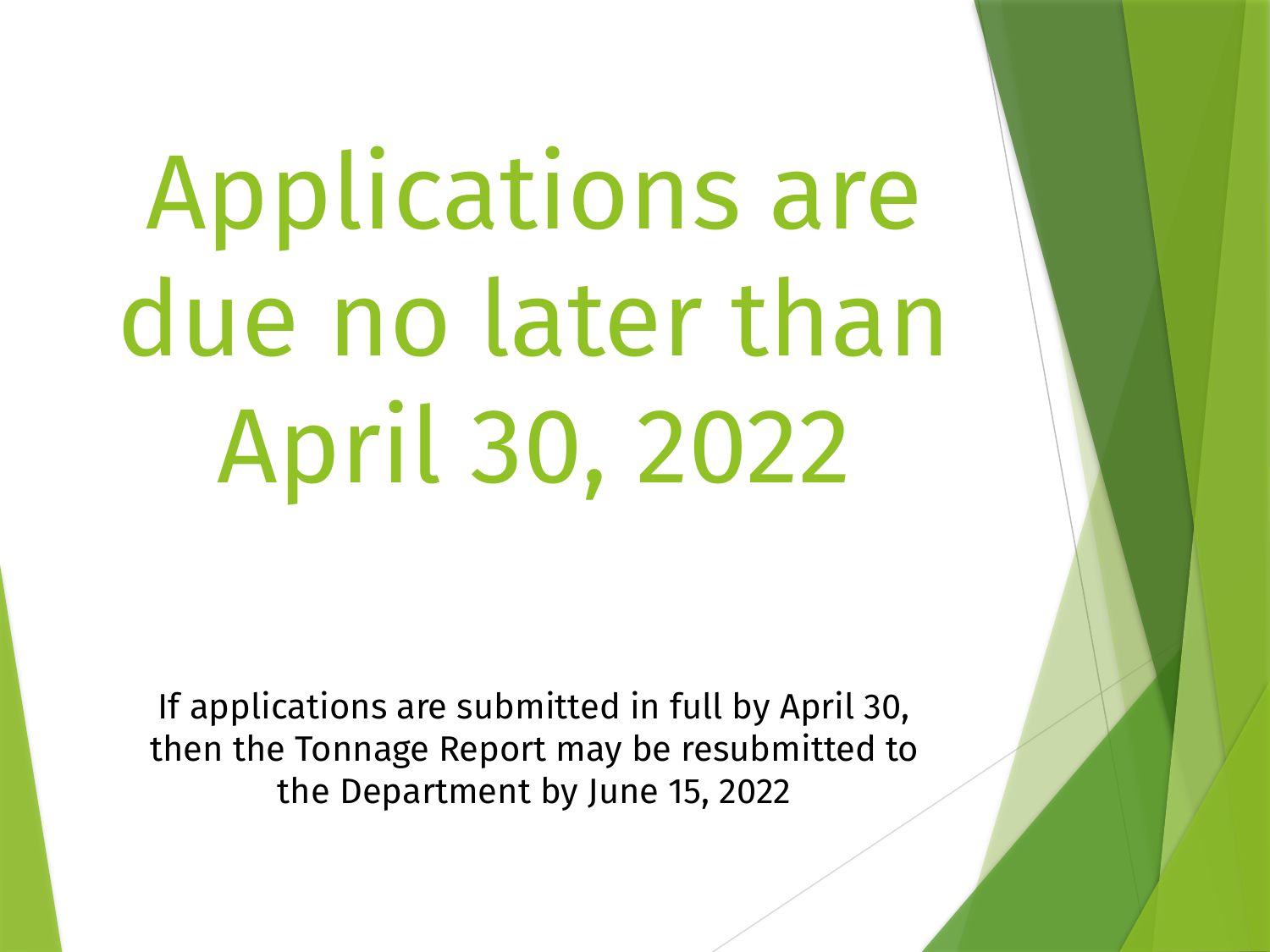

# Applications are due no later than April 30, 2022
If applications are submitted in full by April 30, then the Tonnage Report may be resubmitted to the Department by June 15, 2022